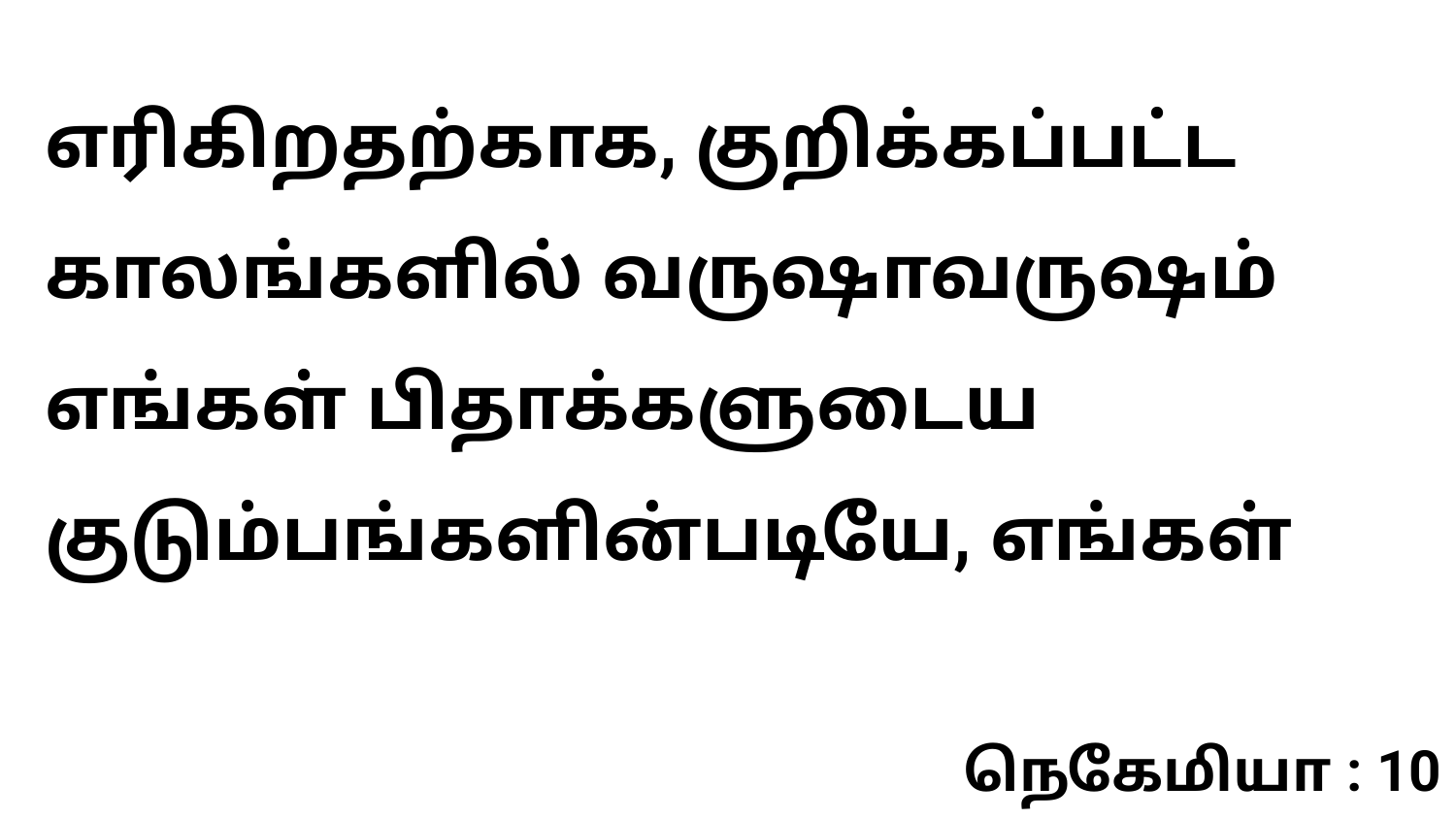

எரிகிறதற்காக, குறிக்கப்பட்ட காலங்களில் வருஷாவருஷம் எங்கள் பிதாக்களுடைய குடும்பங்களின்படியே, எங்கள்
நெகேமியா : 10